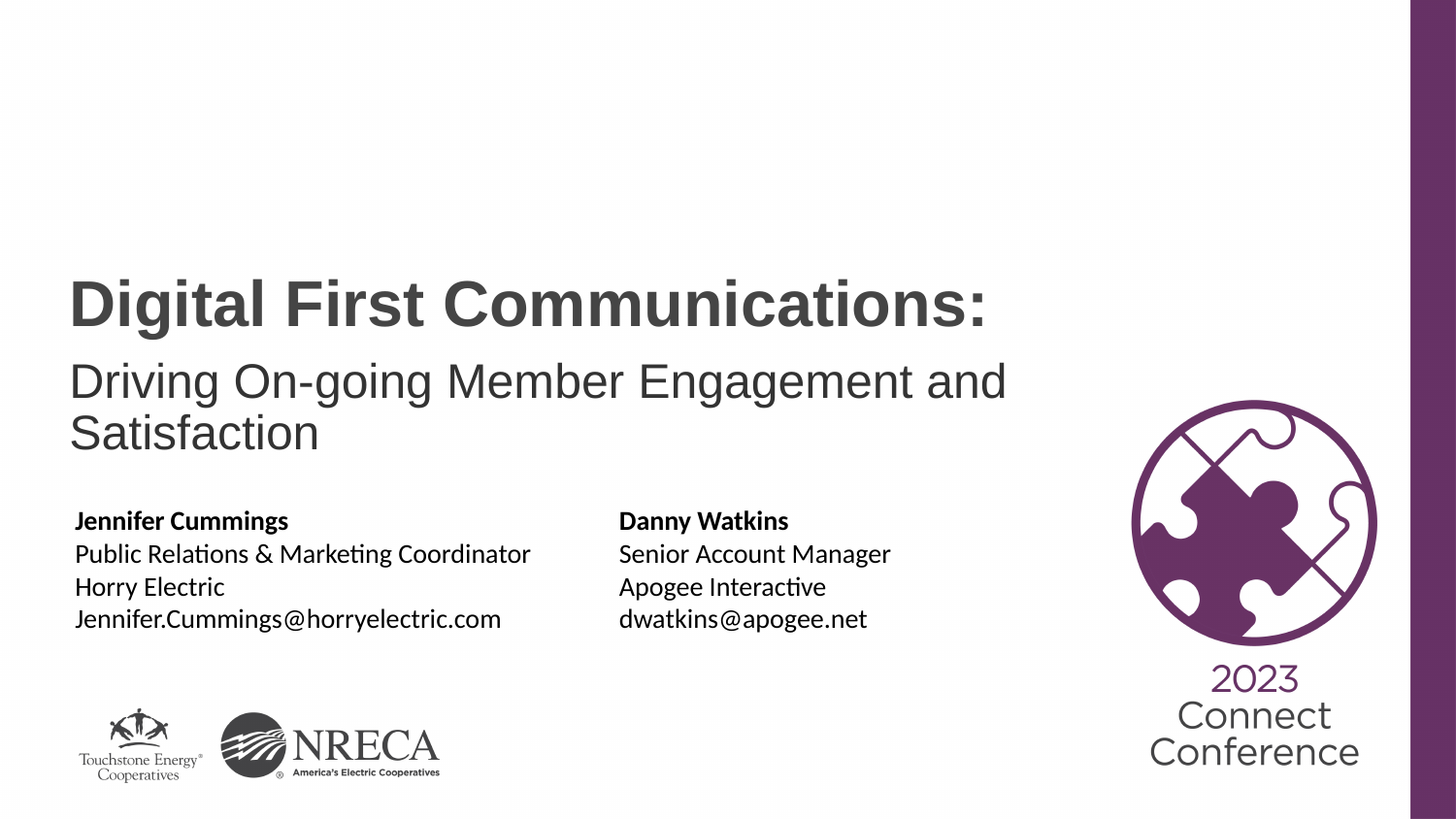

# Digital First Communications:
Driving On-going Member Engagement and Satisfaction
Jennifer Cummings
Public Relations & Marketing Coordinator
Horry Electric
Jennifer.Cummings@horryelectric.com
Danny Watkins
Senior Account Manager
Apogee Interactive
dwatkins@apogee.net